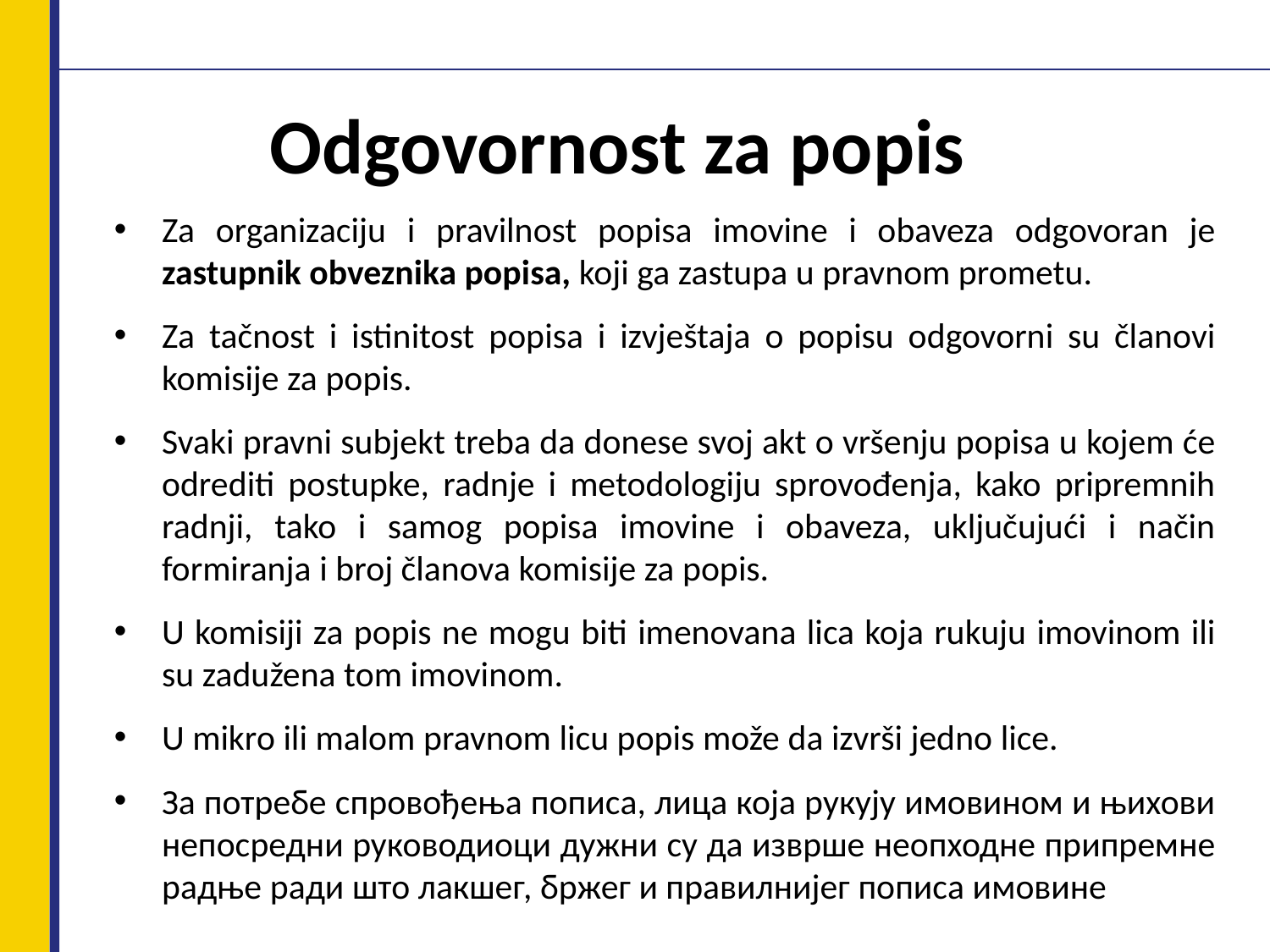

# Odgovornost za popis
Za organizaciju i pravilnost popisa imovine i obaveza odgovoran je zastupnik obveznika popisa, koji ga zastupa u pravnom prometu.
Za tačnost i istinitost popisa i izvještaja o popisu odgovorni su članovi komisije za popis.
Svaki pravni subjekt treba da donese svoj akt o vršenju popisa u kojem će odrediti postupke, radnje i metodologiju sprovođenja, kako pripremnih radnji, tako i samog popisa imovine i obaveza, uključujući i način formiranja i broj članova komisije za popis.
U komisiji za popis ne mogu biti imenovana lica koja rukuju imovinom ili su zadužena tom imovinom.
U mikro ili malom pravnom licu popis može da izvrši jedno lice.
За потребе спровођења пописа, лица која рукују имовином и њихови непосредни руководиоци дужни су да изврше неопходне припремне радње ради што лакшег, бржег и правилнијег пописа имовине